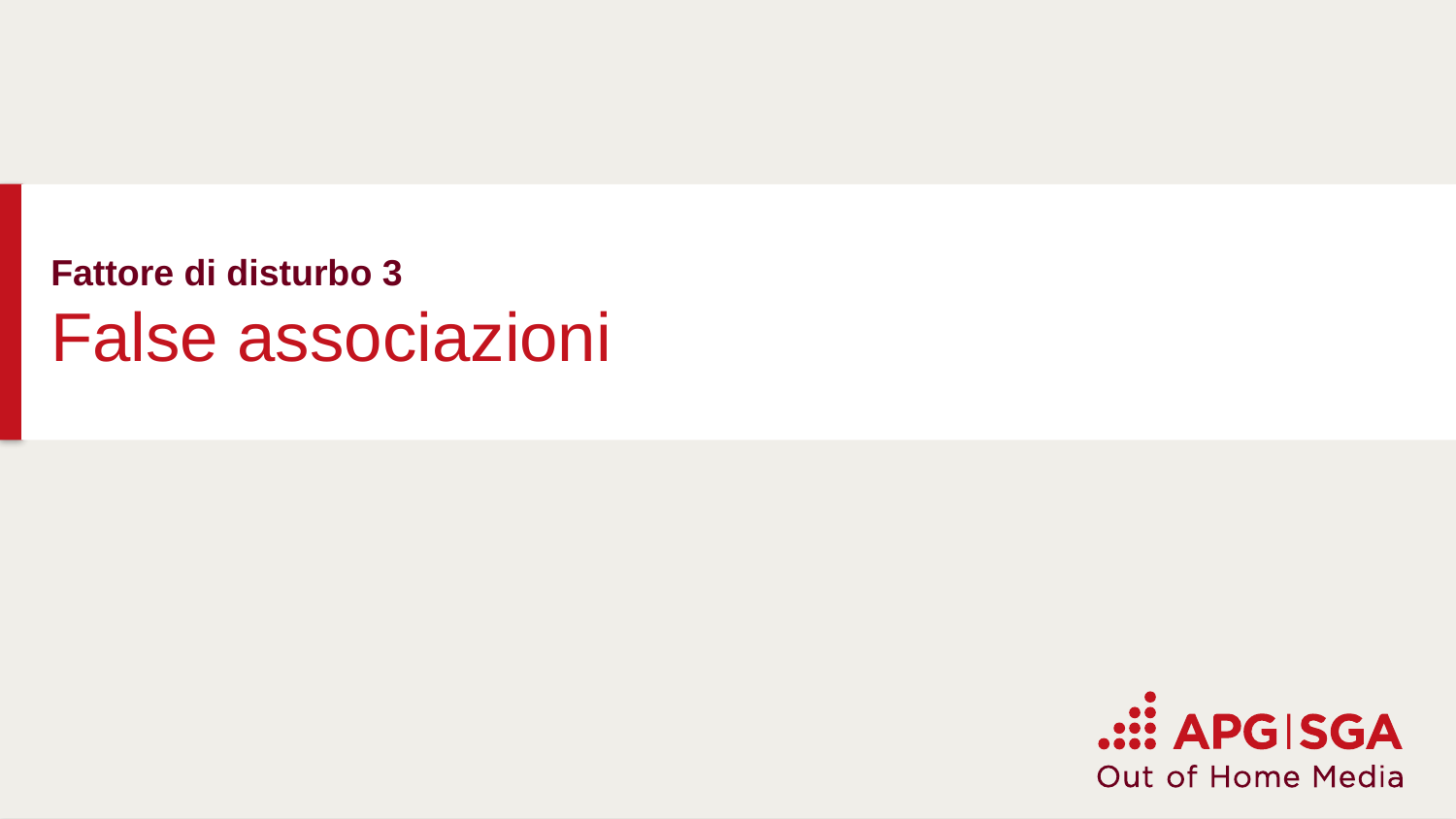

# Fattore di disturbo 3 False associazioni